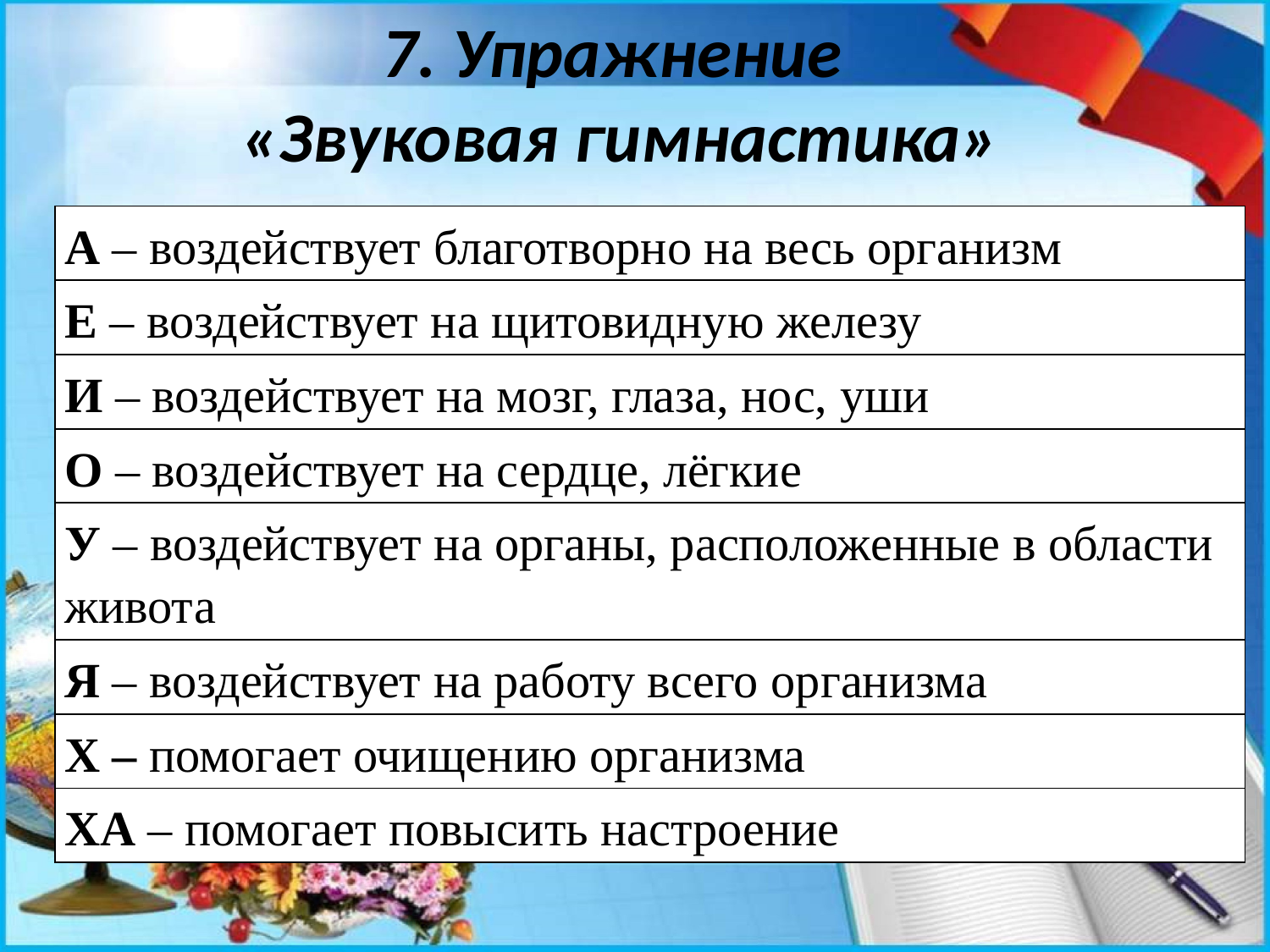

7. Упражнение
«Звуковая гимнастика»
| А – воздействует благотворно на весь организм |
| --- |
| Е – воздействует на щитовидную железу |
| И – воздействует на мозг, глаза, нос, уши |
| О – воздействует на сердце, лёгкие |
| У – воздействует на органы, расположенные в области живота |
| Я – воздействует на работу всего организма |
| Х – помогает очищению организма |
| ХА – помогает повысить настроение |